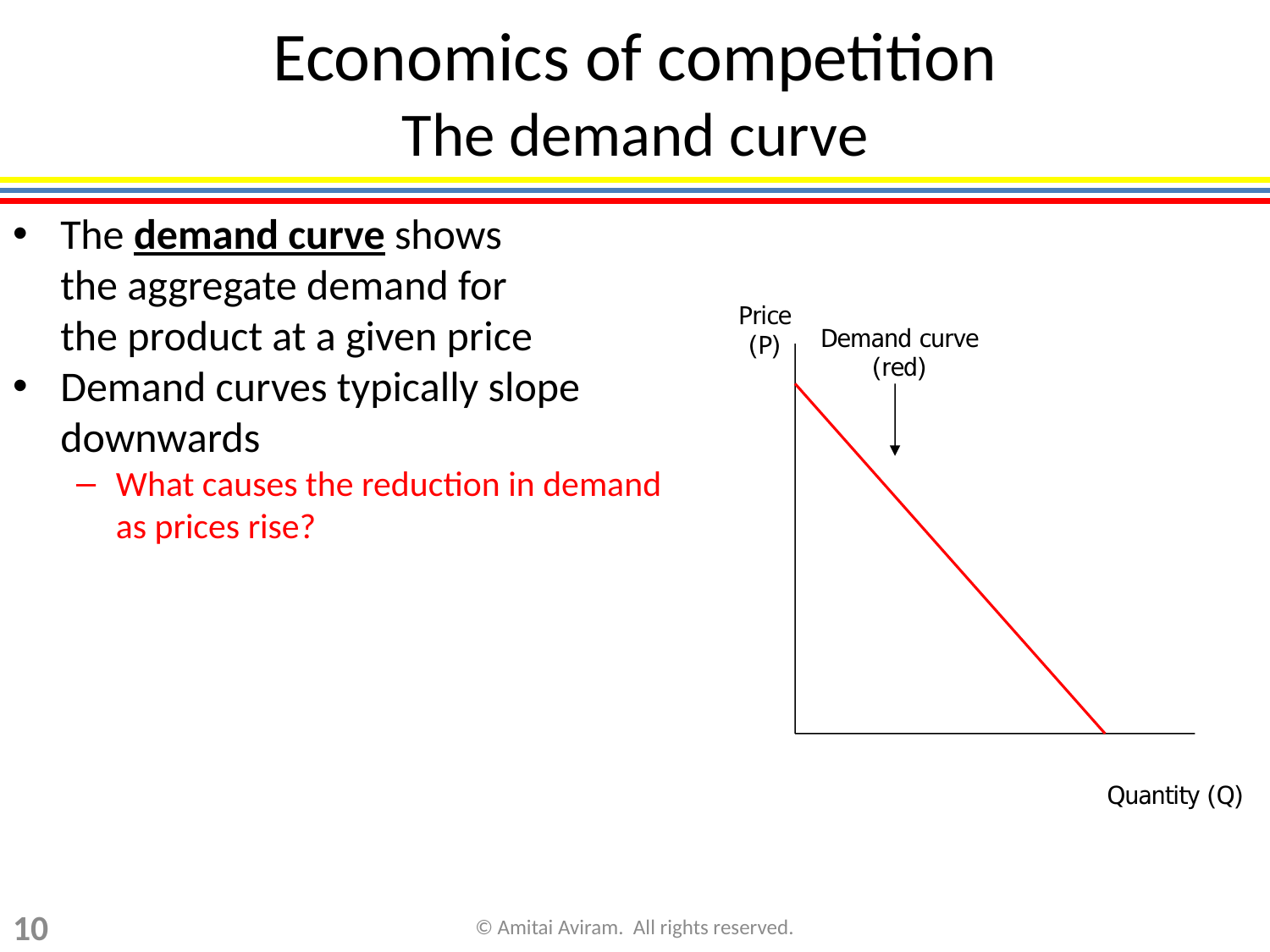

# Economics of competition The demand curve
The demand curve shows
the aggregate demand for
the product at a given price
Demand curves typically slope downwards
What causes the reduction in demand as prices rise?
Price (P)
Demand curve (red)

Quantity (Q)
10
© Amitai Aviram.  All rights reserved.